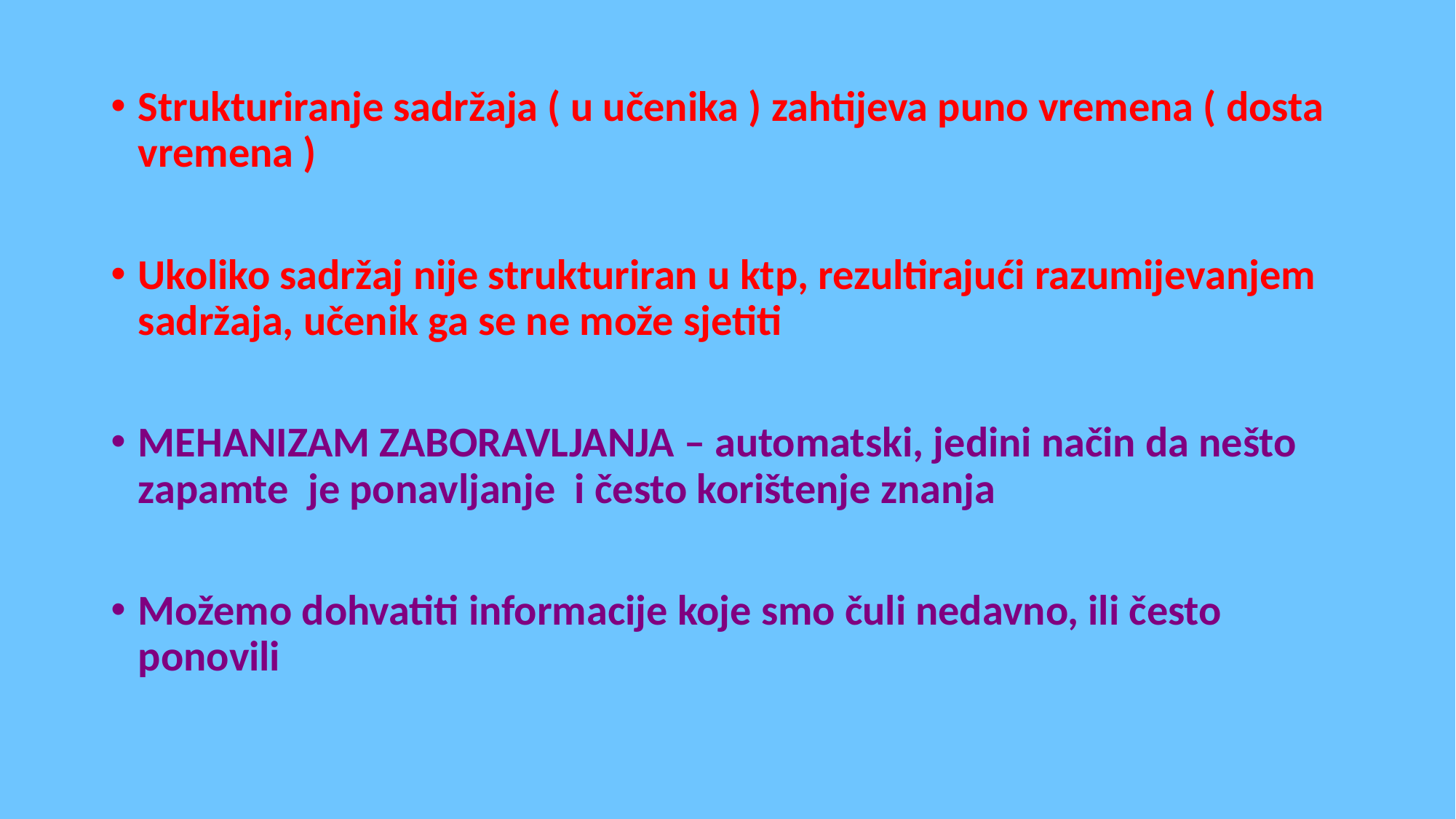

Strukturiranje sadržaja ( u učenika ) zahtijeva puno vremena ( dosta vremena )

Ukoliko sadržaj nije strukturiran u ktp, rezultirajući razumijevanjem sadržaja, učenik ga se ne može sjetiti

MEHANIZAM ZABORAVLJANJA – automatski, jedini način da nešto zapamte  je ponavljanje  i često korištenje znanja

Možemo dohvatiti informacije koje smo čuli nedavno, ili često ponovili